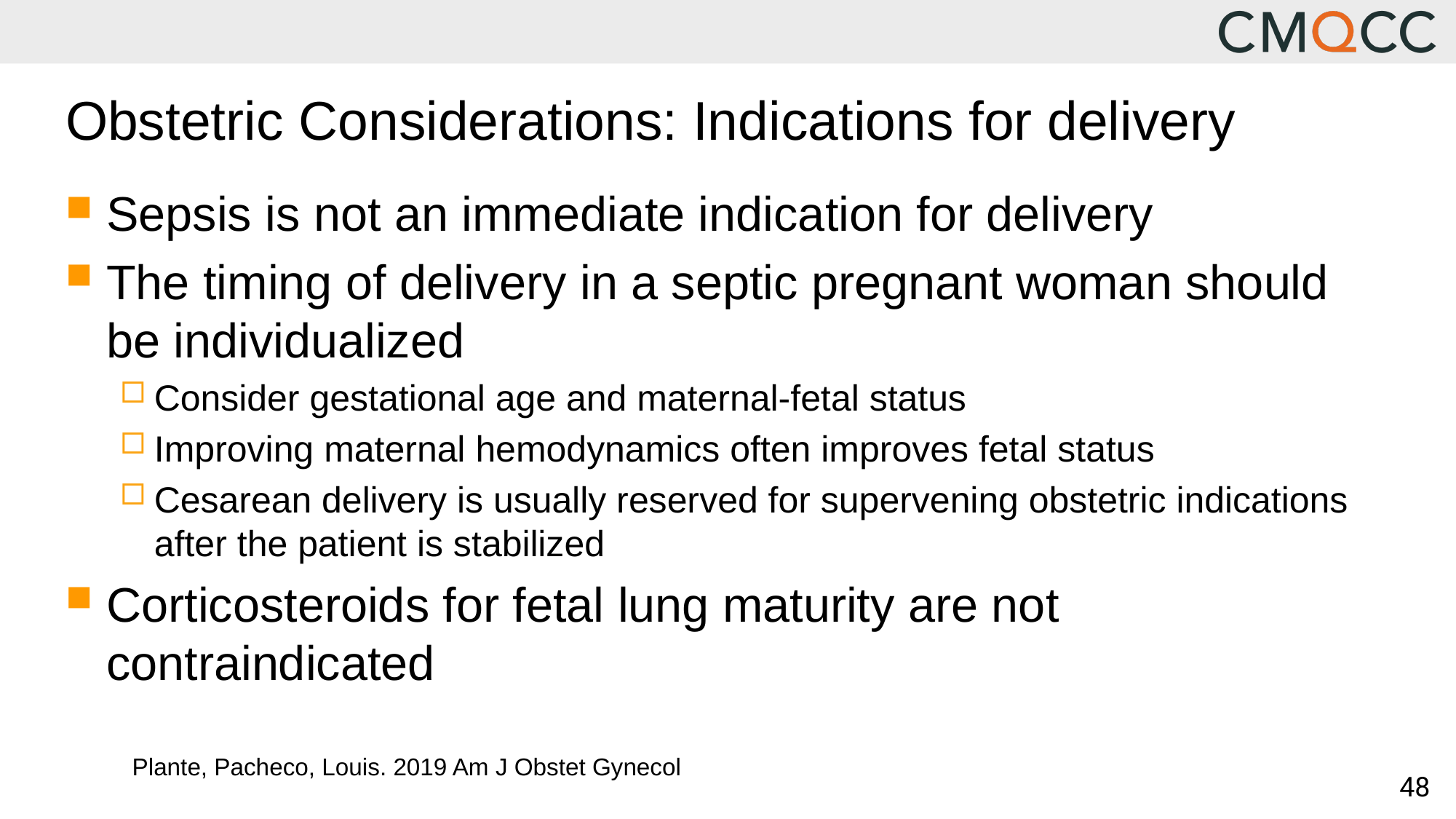

# Obstetric Considerations: Indications for delivery
Sepsis is not an immediate indication for delivery
The timing of delivery in a septic pregnant woman should be individualized
Consider gestational age and maternal-fetal status
Improving maternal hemodynamics often improves fetal status
Cesarean delivery is usually reserved for supervening obstetric indications after the patient is stabilized
Corticosteroids for fetal lung maturity are not contraindicated

Plante, Pacheco, Louis. 2019 Am J Obstet Gynecol